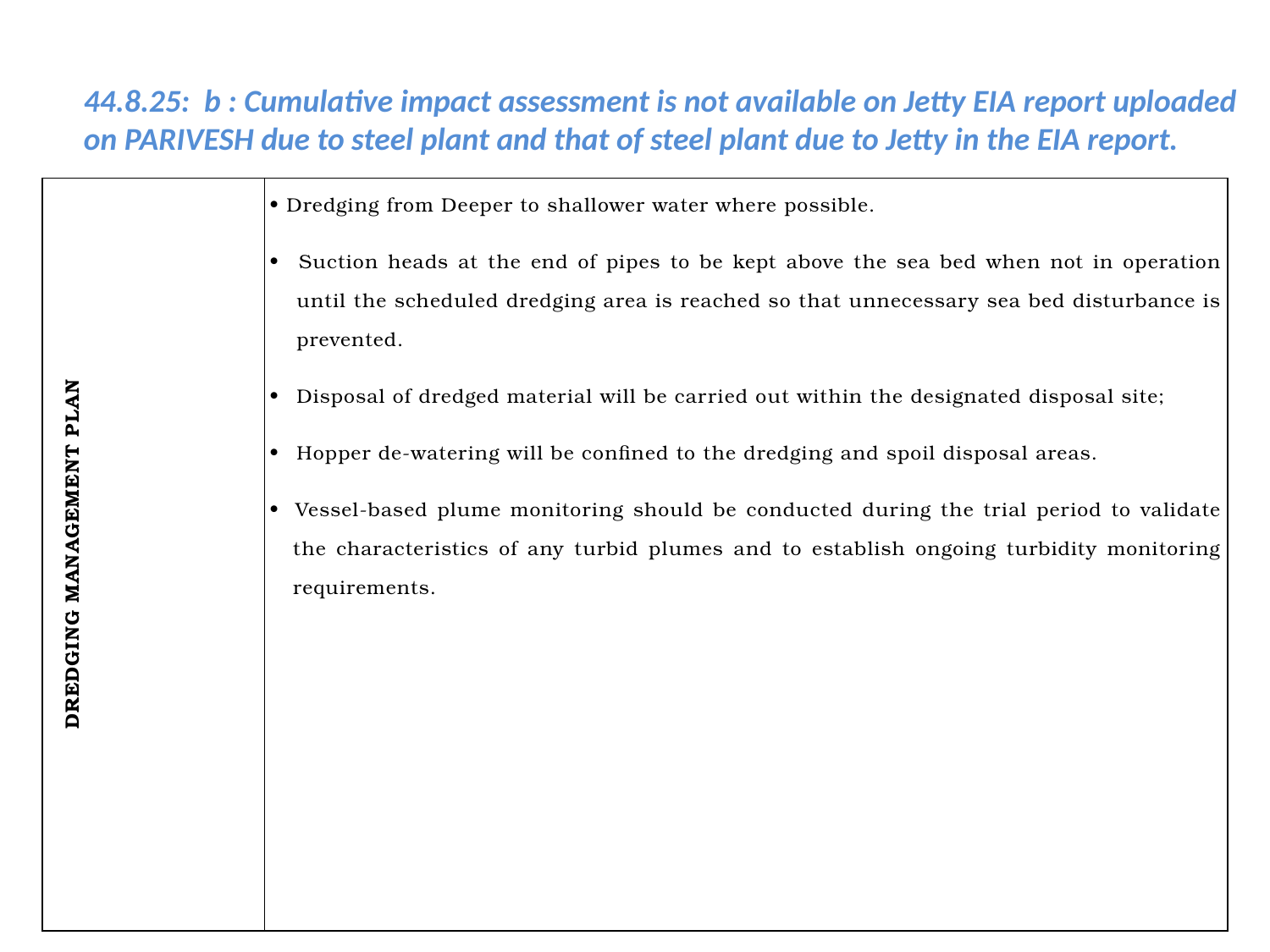

44.8.25:  b : Cumulative impact assessment is not available on Jetty EIA report uploaded on PARIVESH due to steel plant and that of steel plant due to Jetty in the EIA report.
| DREDGING MANAGEMENT PLAN | • Dredging from Deeper to shallower water where possible. • Suction heads at the end of pipes to be kept above the sea bed when not in operation until the scheduled dredging area is reached so that unnecessary sea bed disturbance is prevented. • Disposal of dredged material will be carried out within the designated disposal site; • Hopper de-watering will be confined to the dredging and spoil disposal areas. • Vessel-based plume monitoring should be conducted during the trial period to validate the characteristics of any turbid plumes and to establish ongoing turbidity monitoring requirements. |
| --- | --- |